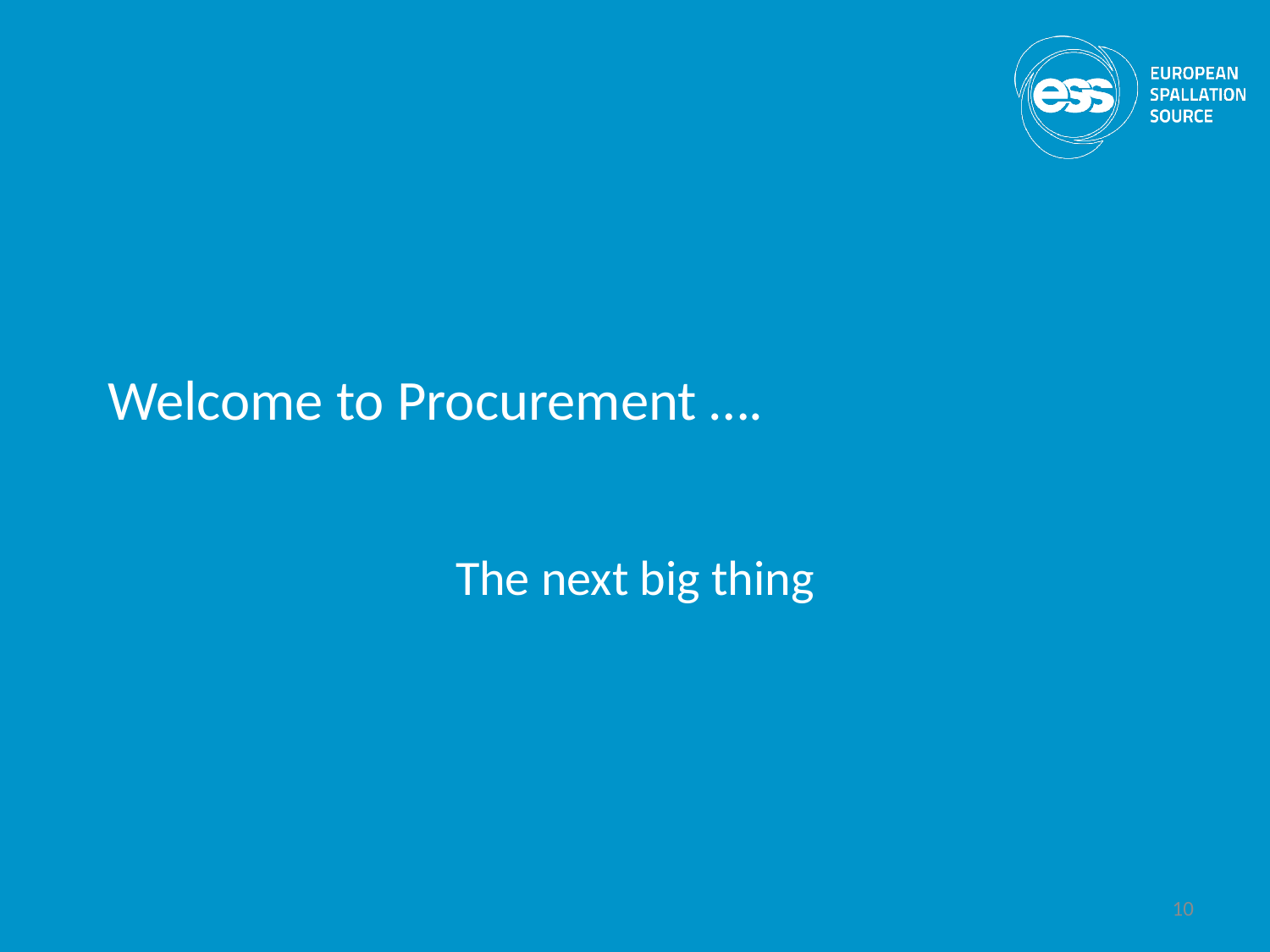

# Welcome to Procurement ….
The next big thing
10